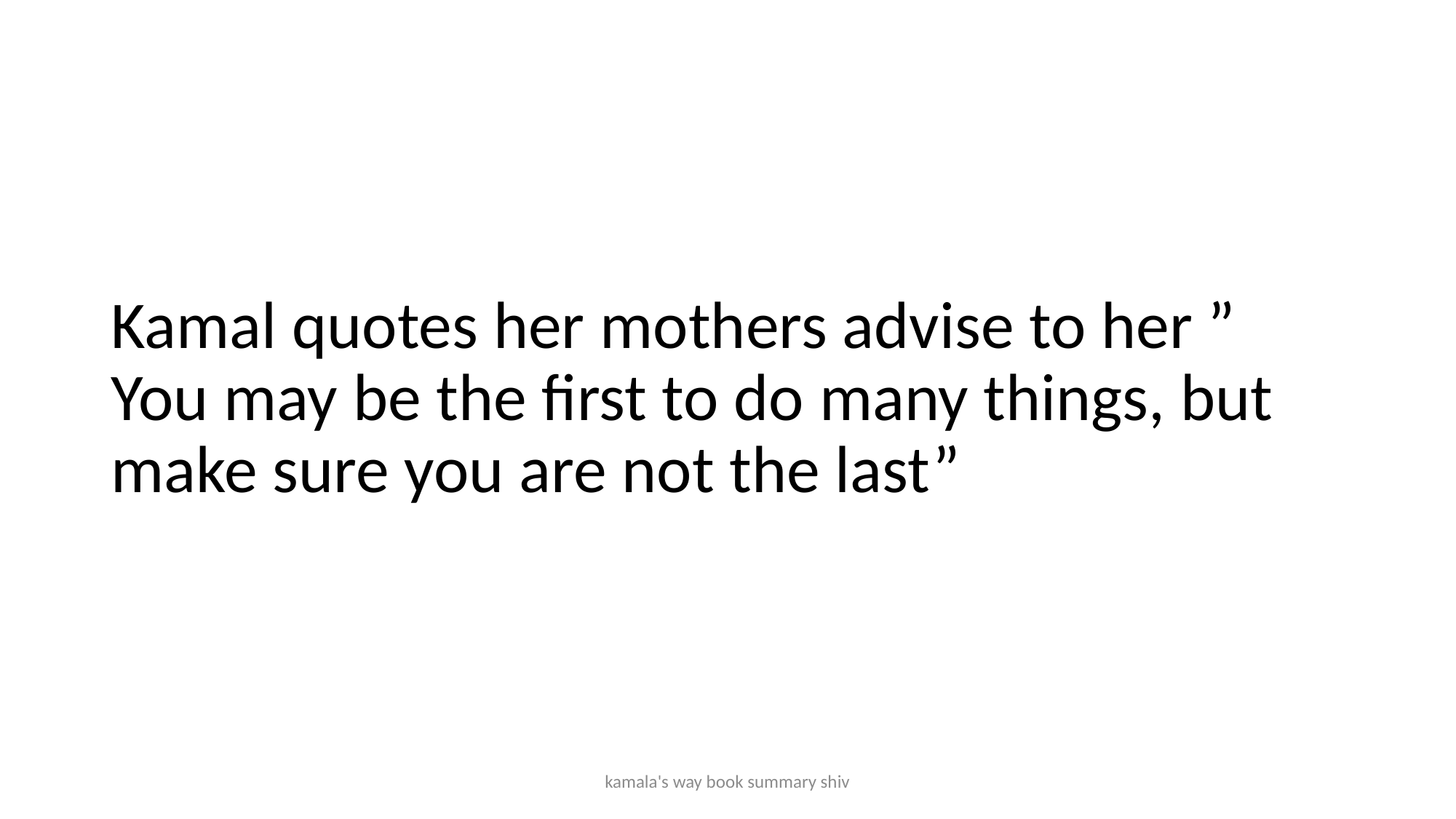

# Kamal quotes her mothers advise to her ” You may be the first to do many things, but make sure you are not the last”
kamala's way book summary shiv